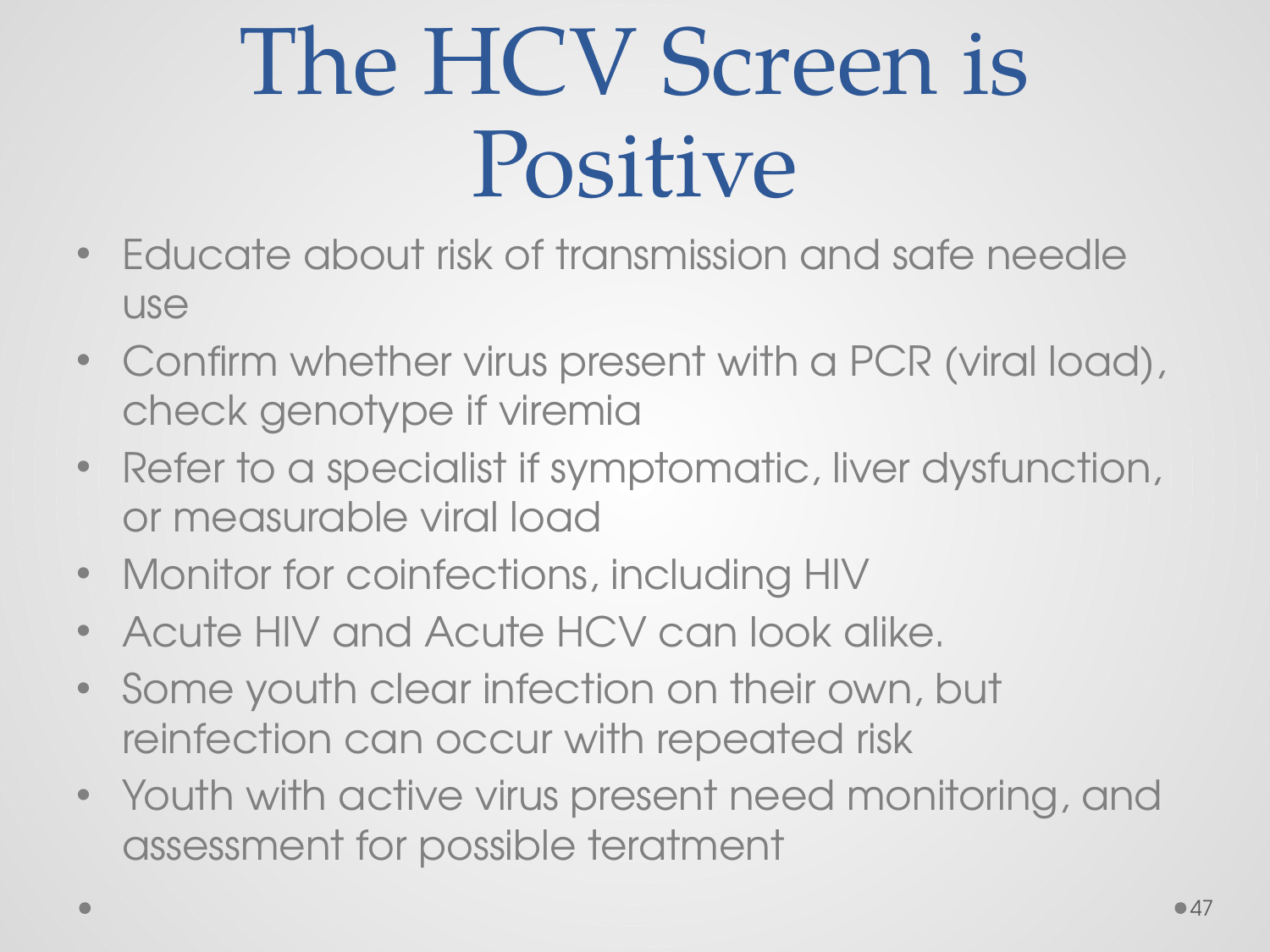

# The HCV Screen is Positive
Educate about risk of transmission and safe needle use
Confirm whether virus present with a PCR (viral load), check genotype if viremia
Refer to a specialist if symptomatic, liver dysfunction, or measurable viral load
Monitor for coinfections, including HIV
Acute HIV and Acute HCV can look alike.
Some youth clear infection on their own, but reinfection can occur with repeated risk
Youth with active virus present need monitoring, and assessment for possible teratment

47